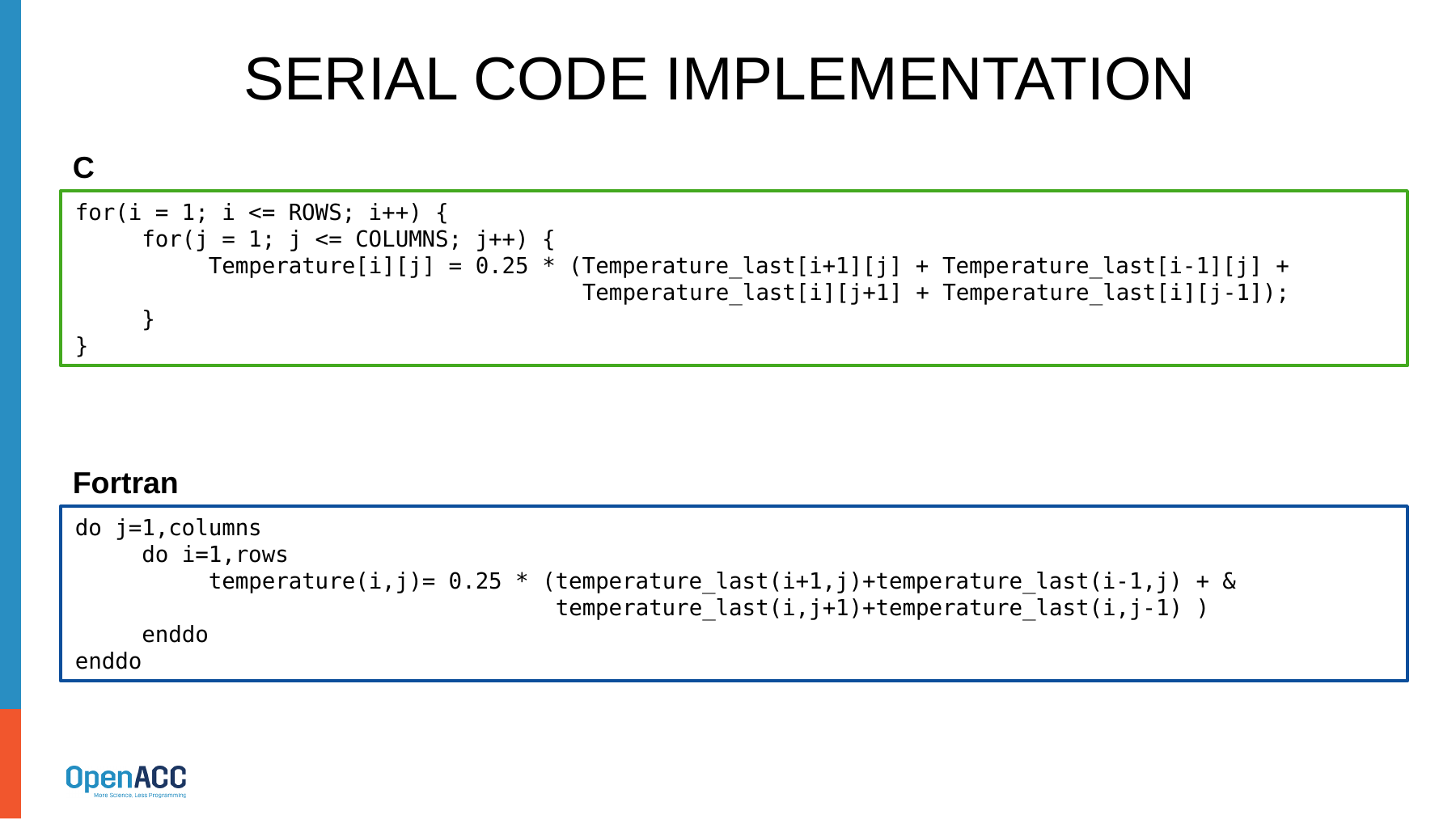

# Serial Code Implementation
C
for(i = 1; i <= ROWS; i++) {
     for(j = 1; j <= COLUMNS; j++) {
          Temperature[i][j] = 0.25 * (Temperature_last[i+1][j] + Temperature_last[i-1][j] +
                                      Temperature_last[i][j+1] + Temperature_last[i][j-1]);
     }
}
Fortran
do j=1,columns
     do i=1,rows
          temperature(i,j)= 0.25 * (temperature_last(i+1,j)+temperature_last(i-1,j) + &
                                    temperature_last(i,j+1)+temperature_last(i,j-1) )
     enddo
enddo